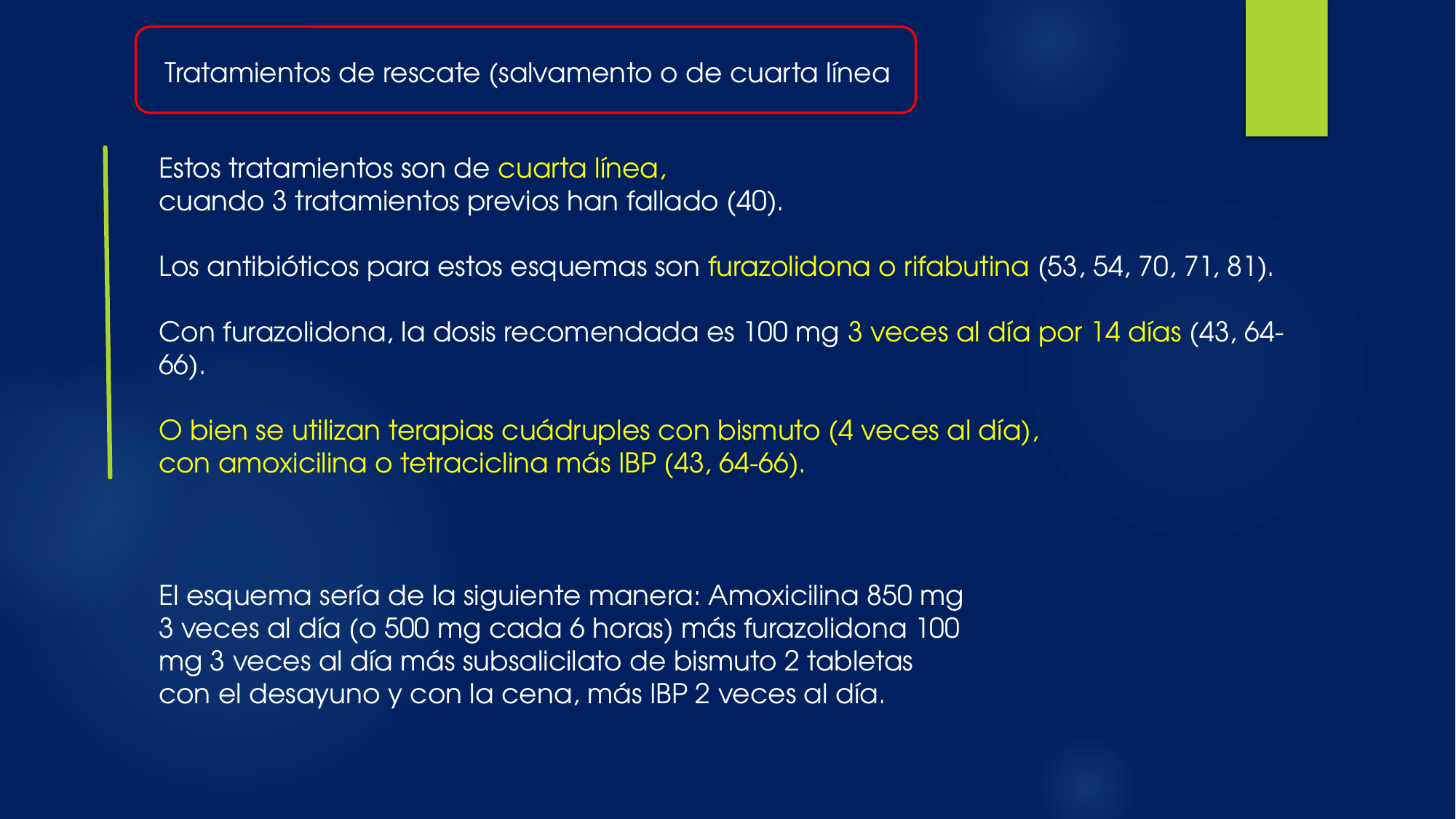

Tratamientos de rescate (salvamento o de cuarta línea

Estos tratamientos son de cuarta línea,
cuando 3 tratamientos previos han fallado (40).

Los antibióticos para estos esquemas son furazolidona o rifabutina (53, 54, 70, 71, 81).

Con furazolidona, la dosis recomendada es 100 mg 3 veces al día por 14 días (43, 64-66).

O bien se utilizan terapias cuádruples con bismuto (4 veces al día),
con amoxicilina o tetraciclina más IBP (43, 64-66).

El esquema sería de la siguiente manera: Amoxicilina 850 mg
3 veces al día (o 500 mg cada 6 horas) más furazolidona 100
mg 3 veces al día más subsalicilato de bismuto 2 tabletas
con el desayuno y con la cena, más IBP 2 veces al día.